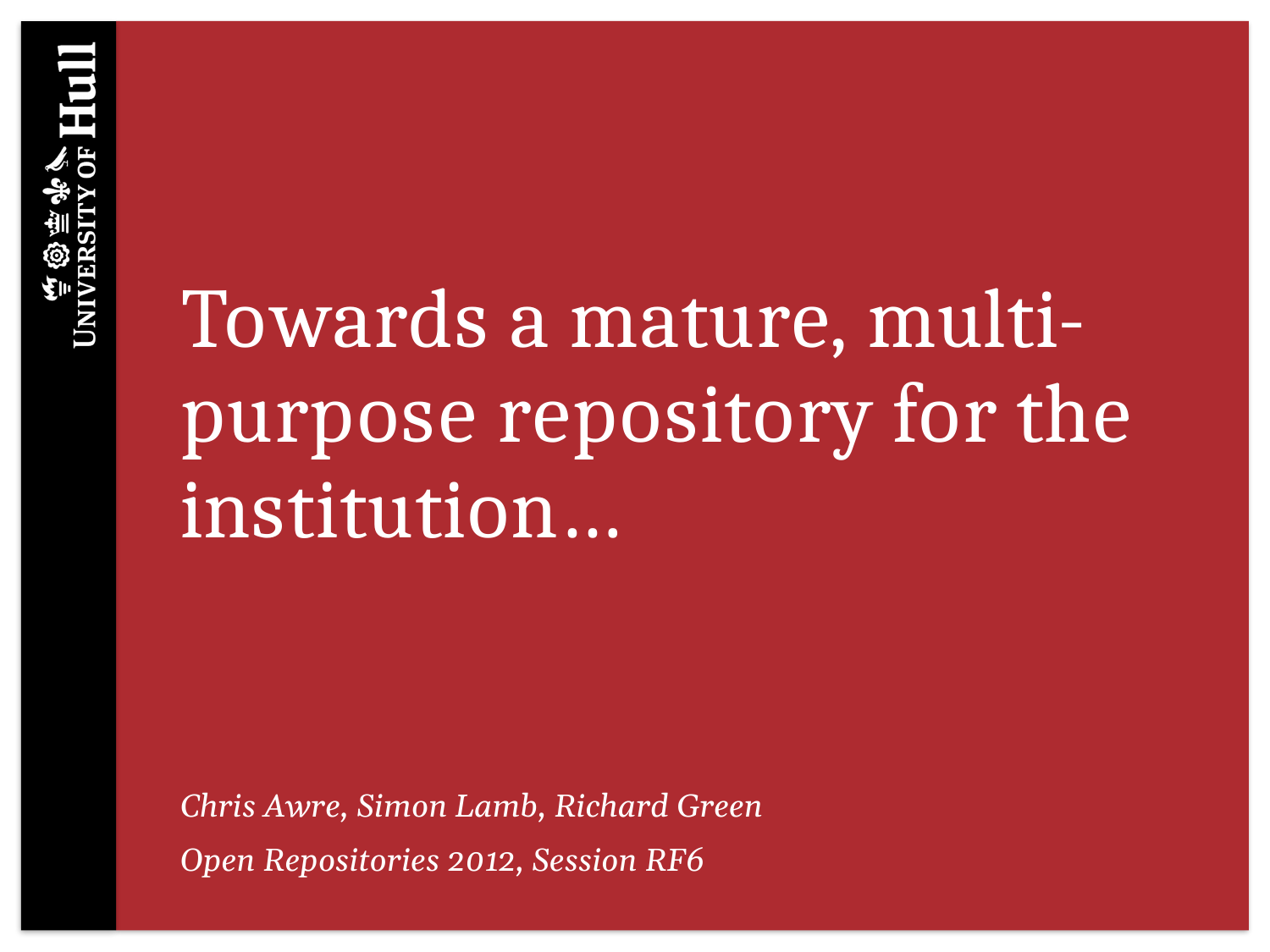

# Towards a mature, multi-purpose repository for the institution…
Chris Awre, Simon Lamb, Richard Green
Open Repositories 2012, Session RF6